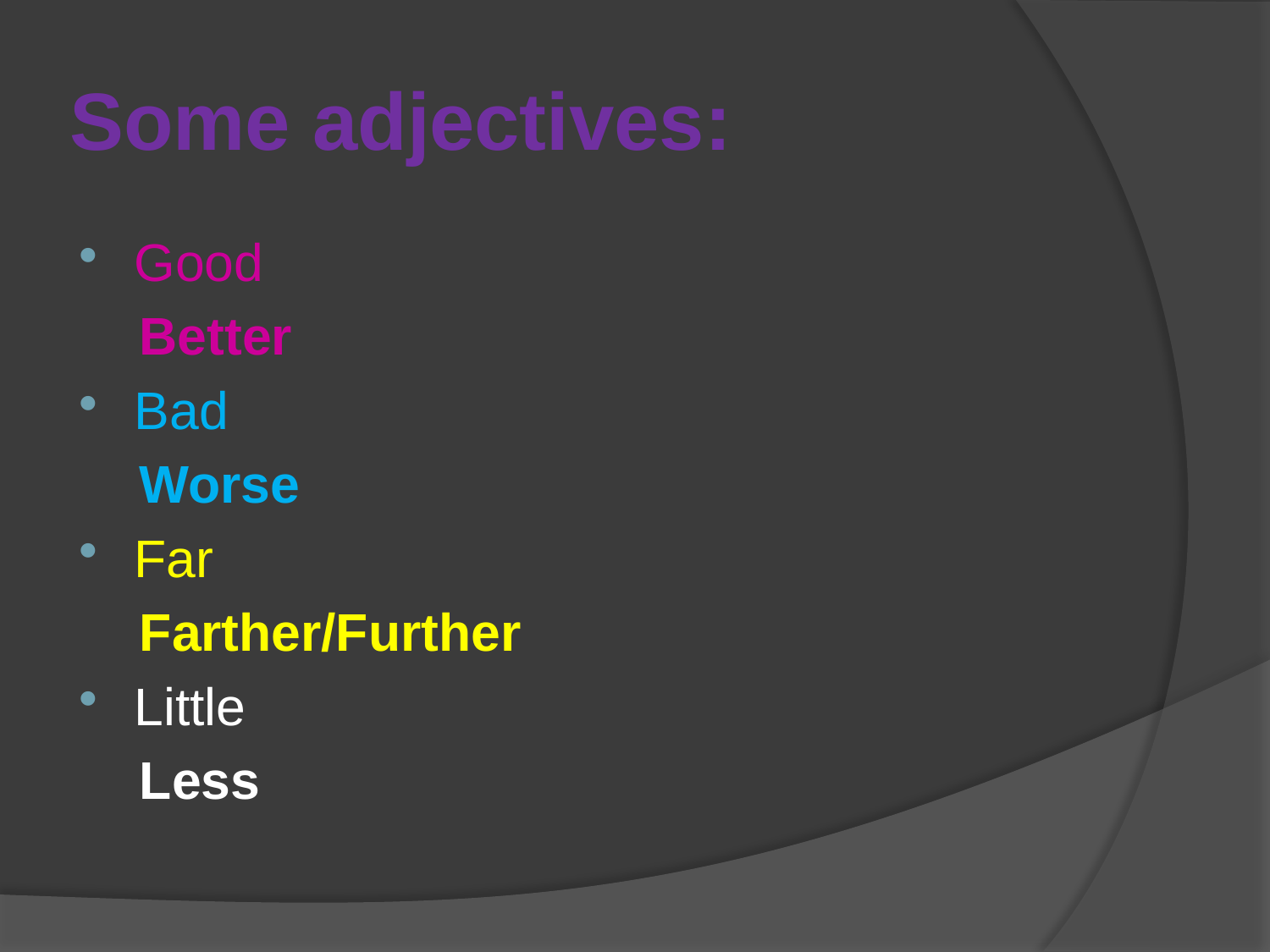

# Some adjectives:
Good
    Better
Bad
    Worse
Far
    Farther/Further
Little
    Less